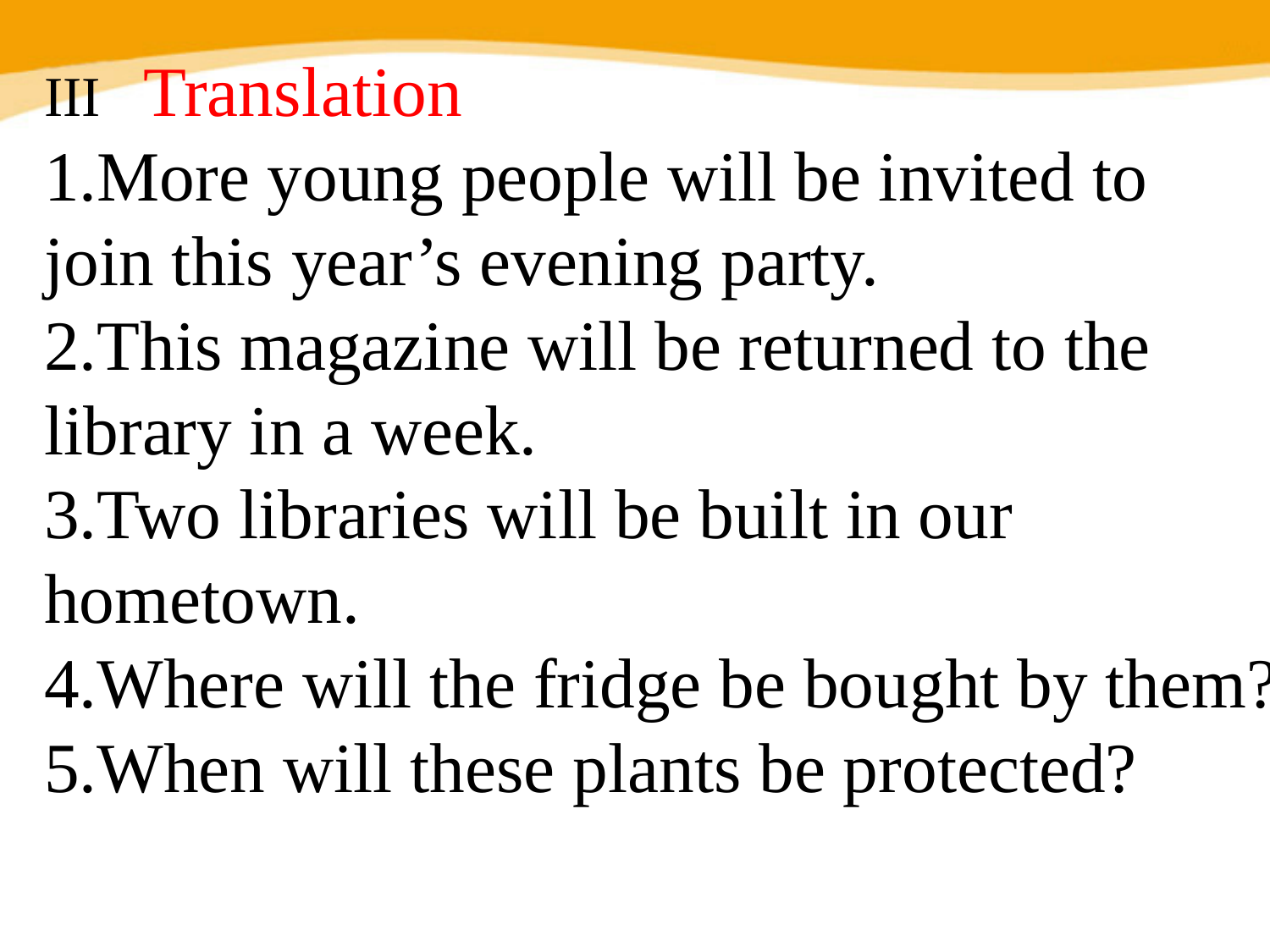

III   Translation
1.More young people will be invited to
join this year’s evening party.
2.This magazine will be returned to the
library in a week.
3.Two libraries will be built in our
hometown.
4.Where will the fridge be bought by them?
5.When will these plants be protected?